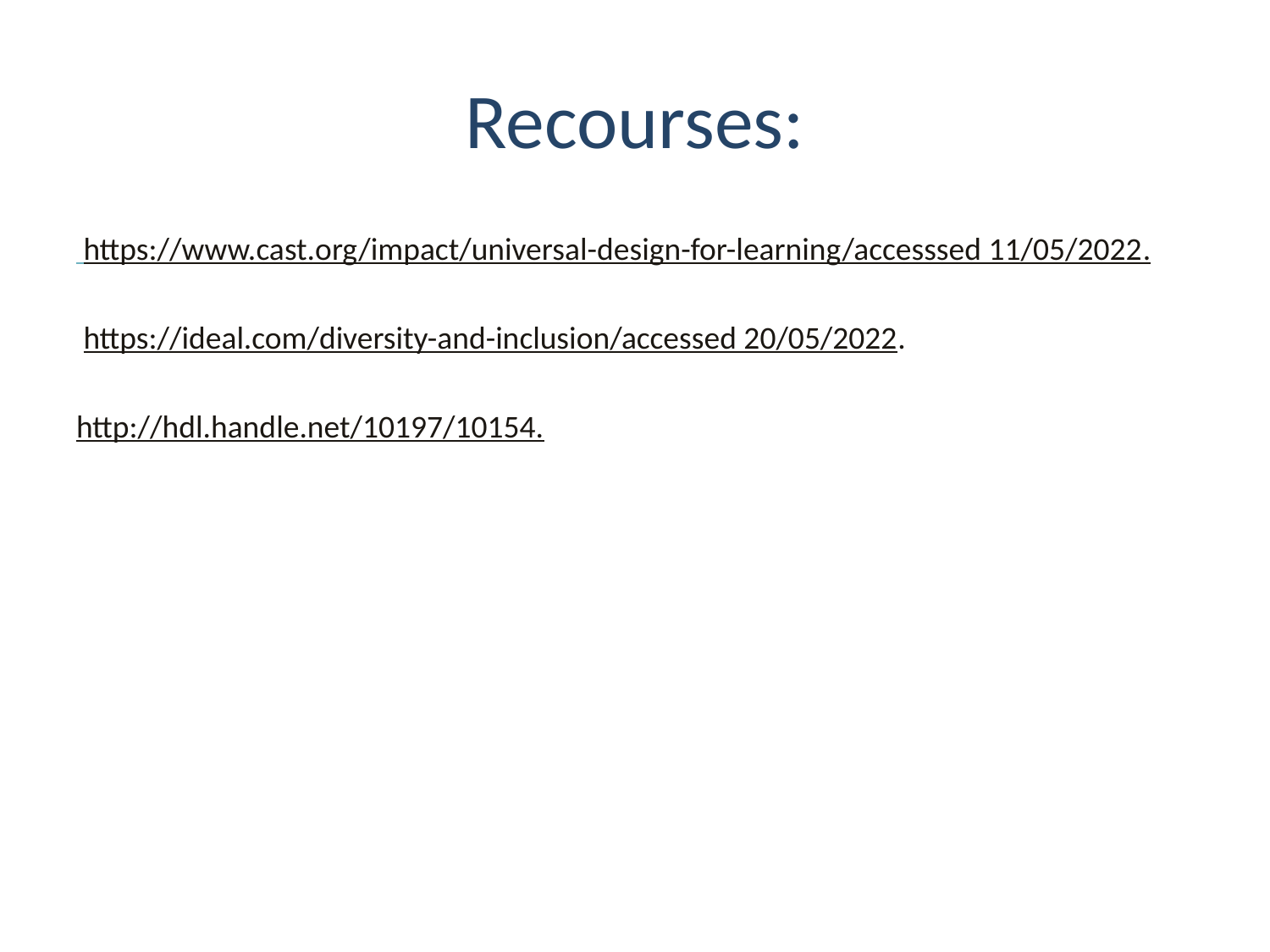

# Recourses:
 https://www.cast.org/impact/universal-design-for-learning/accesssed 11/05/2022.

 https://ideal.com/diversity-and-inclusion/accessed 20/05/2022.

http://hdl.handle.net/10197/10154.